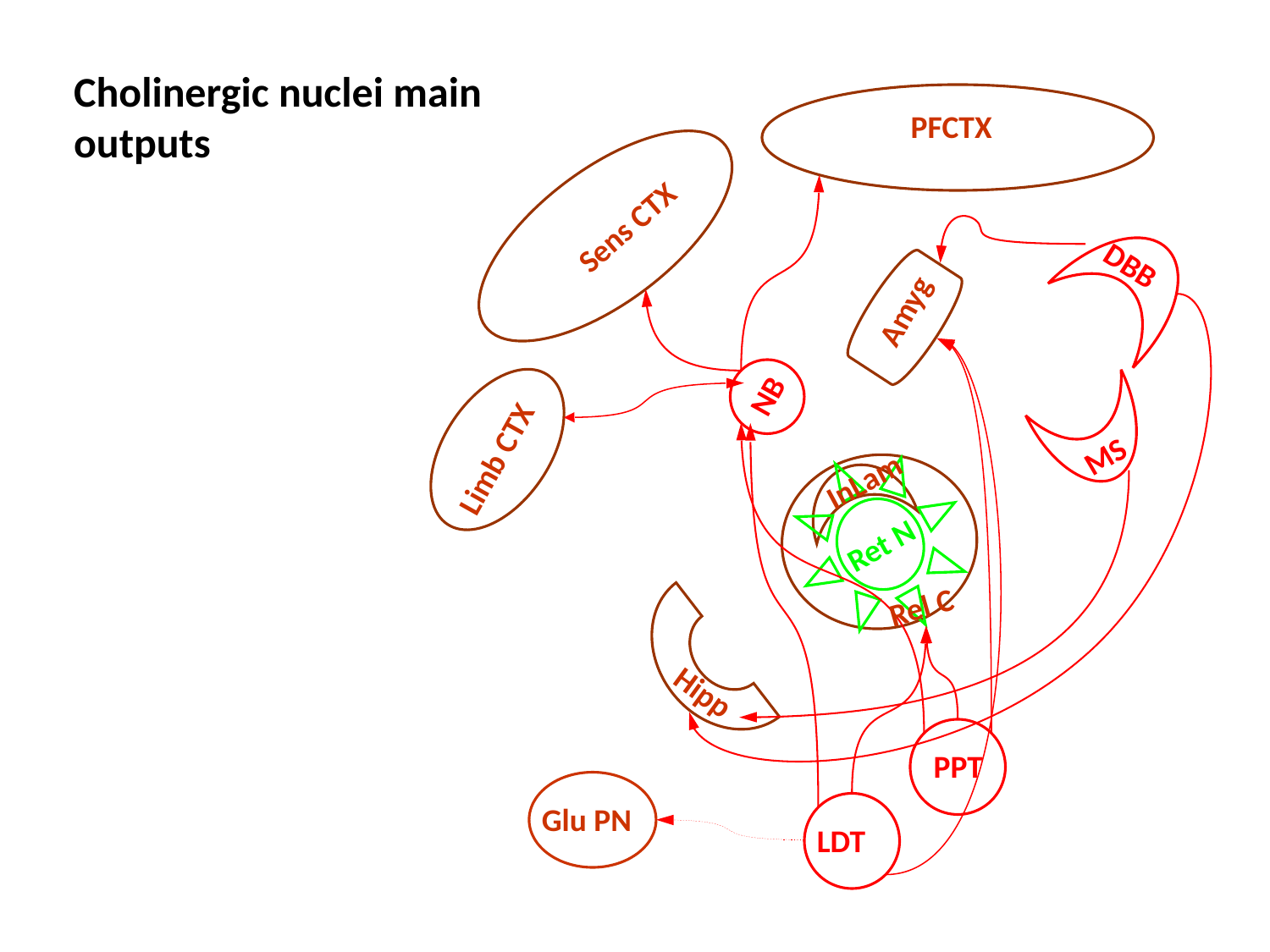

Cholinergic nuclei main outputs

PFCTX
Sens CTX

DBB

Amyg

NB

Limb CTX
MS

Ret N
InLam

Rel C
Hipp

PPT

Glu PN

LDT